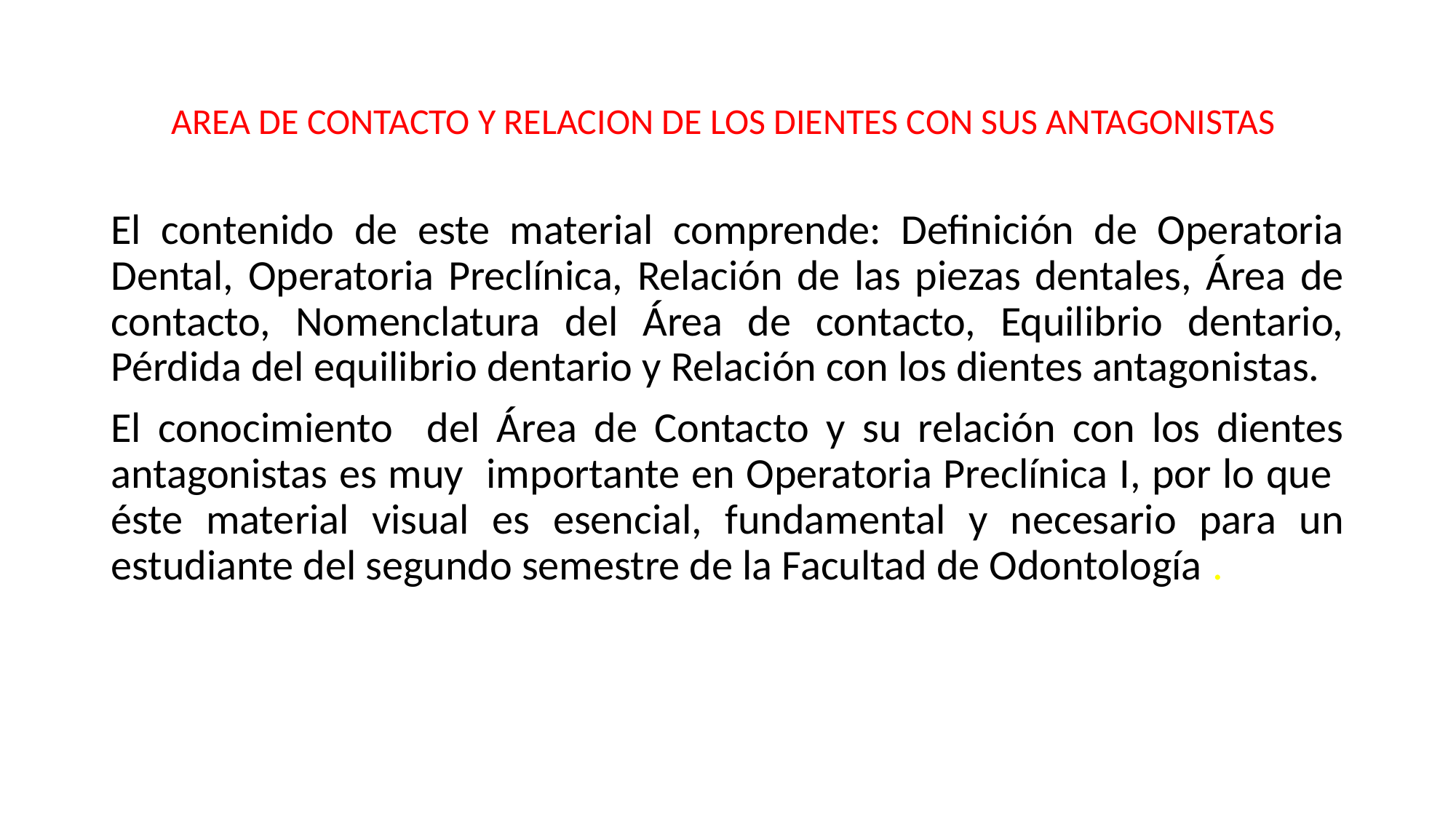

# AREA DE CONTACTO Y RELACION DE LOS DIENTES CON SUS ANTAGONISTAS
El contenido de este material comprende: Definición de Operatoria Dental, Operatoria Preclínica, Relación de las piezas dentales, Área de contacto, Nomenclatura del Área de contacto, Equilibrio dentario, Pérdida del equilibrio dentario y Relación con los dientes antagonistas.
El conocimiento  del Área de Contacto y su relación con los dientes antagonistas es muy  importante en Operatoria Preclínica I, por lo que  éste material visual es esencial, fundamental y necesario para un estudiante del segundo semestre de la Facultad de Odontología .